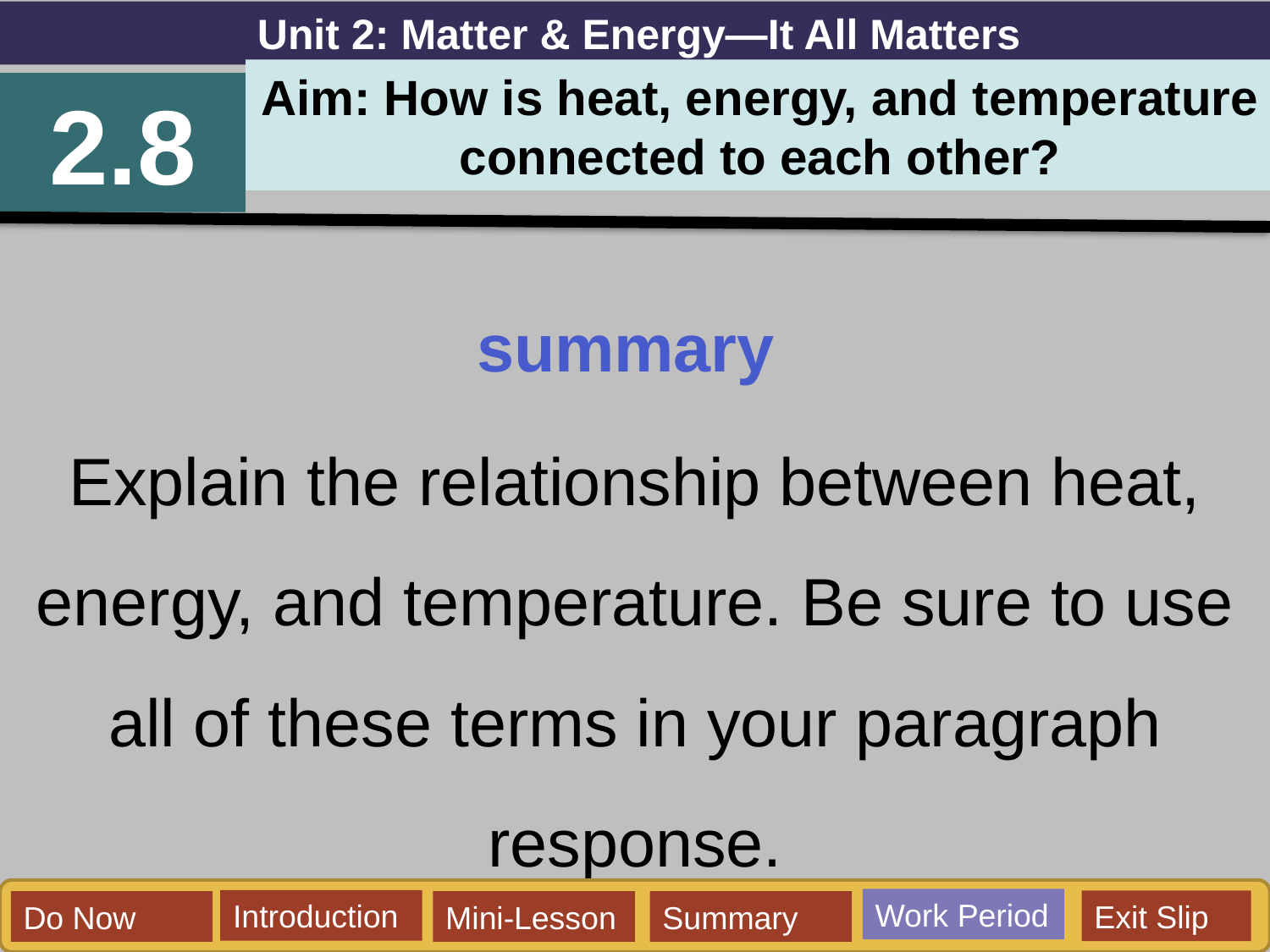

Unit 2: Matter & Energy—It All Matters
Aim: How is heat, energy, and temperature connected to each other?
2.8
summary
Explain the relationship between heat, energy, and temperature. Be sure to use all of these terms in your paragraph response.

Work Period
Exit Slip
Introduction
Do Now
Mini-Lesson
Summary